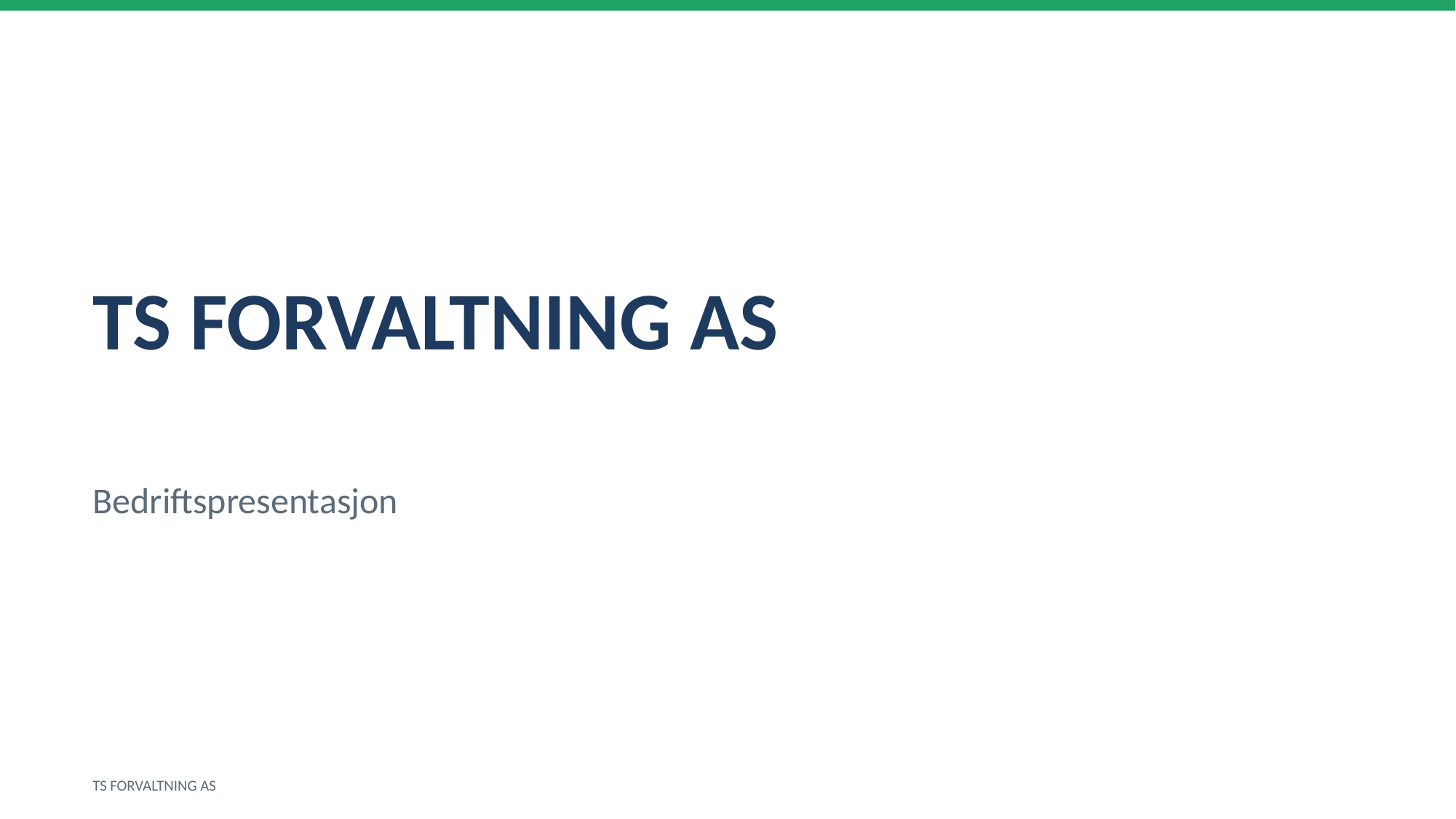

TS FORVALTNING AS
Bedriftspresentasjon
TS FORVALTNING AS